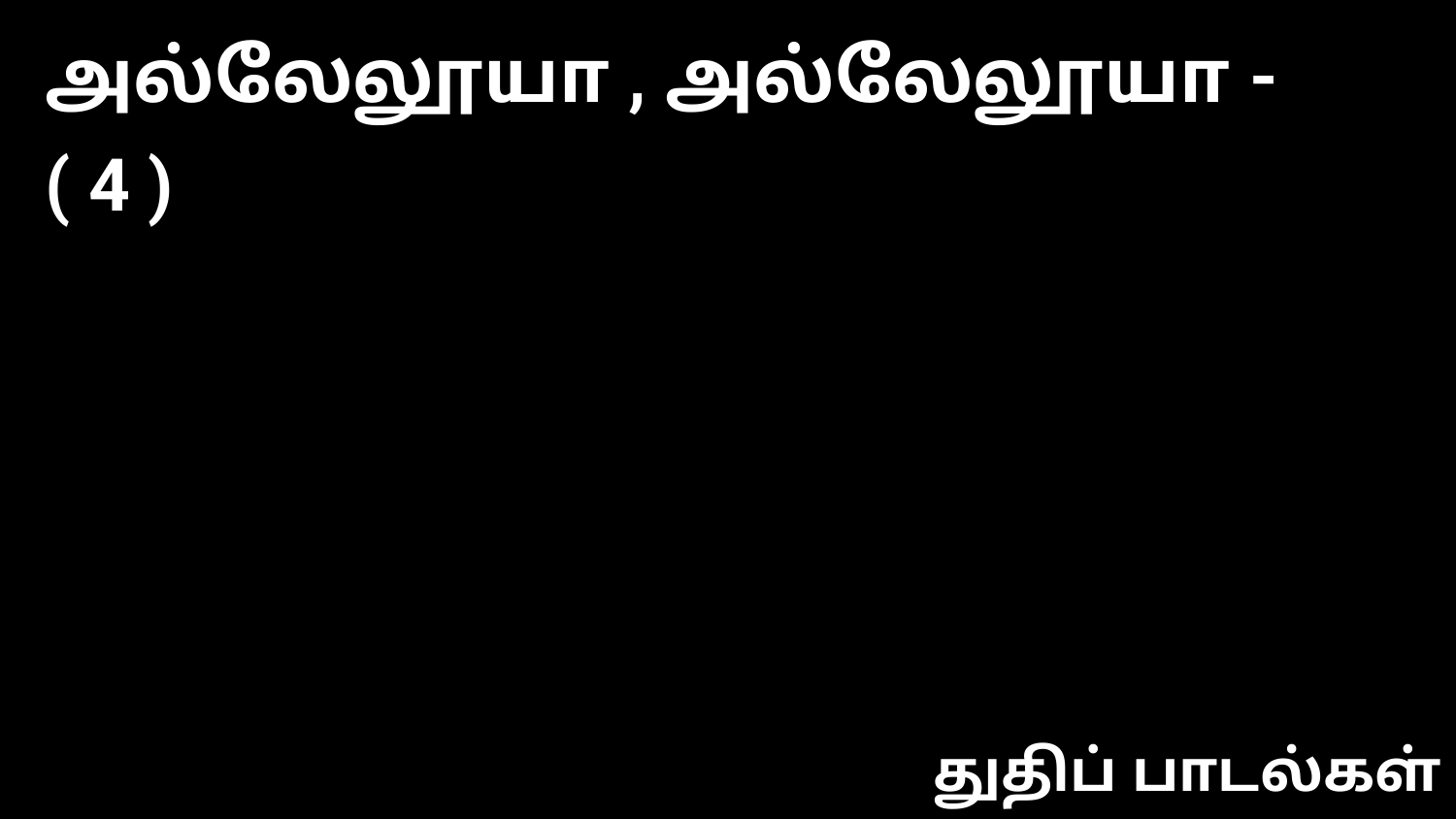

அல்லேலூயா , அல்லேலூயா - ( 4 )
துதிப் பாடல்கள்